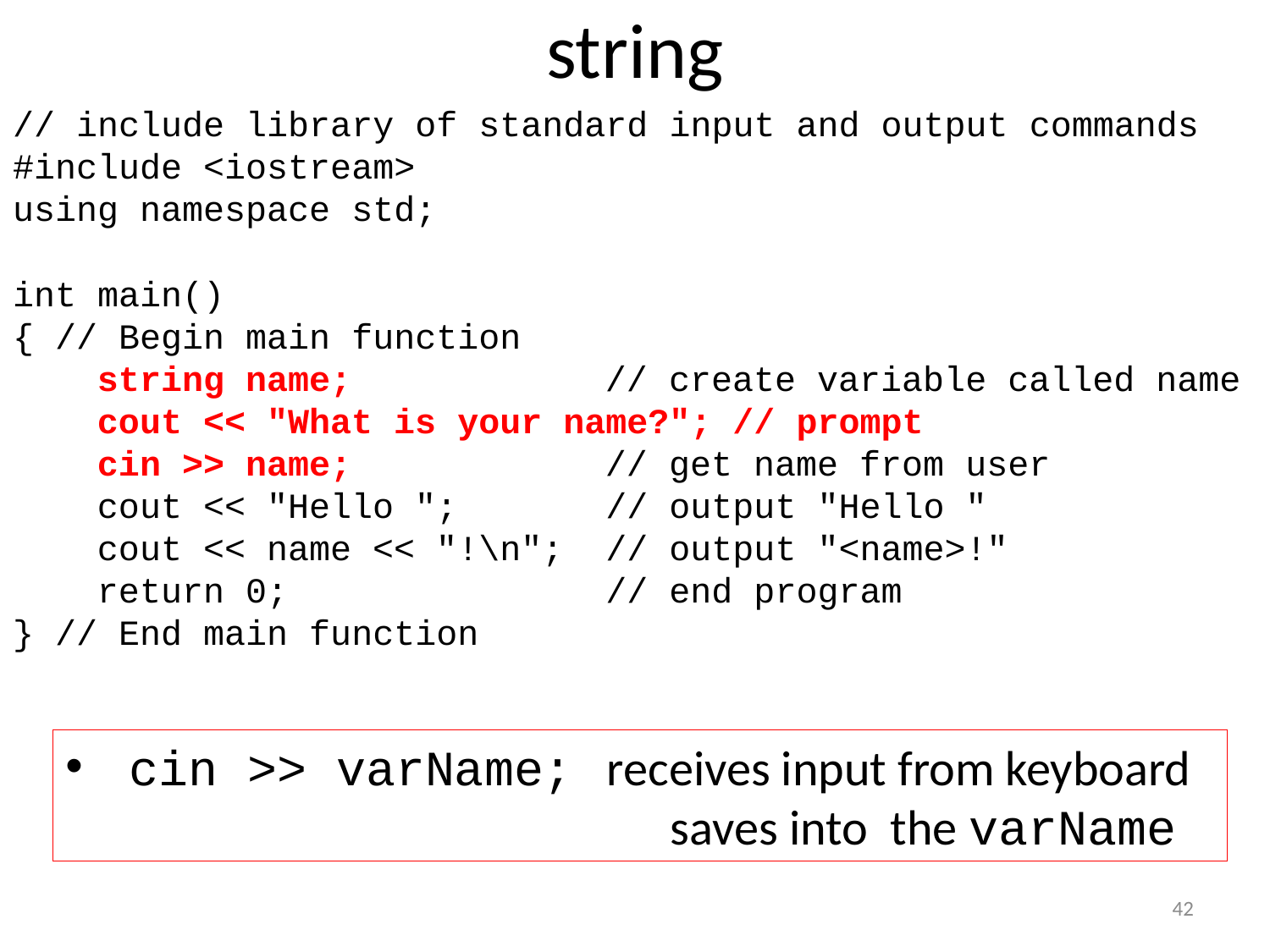

# string
// include library of standard input and output commands
#include <iostream>
using namespace std;

int main()
{ // Begin main function
    string name;            // create variable called name
    cout << "What is your name?"; // prompt
    cin >> name;            // get name from user
    cout << "Hello ";       // output "Hello "
    cout << name << "!\n";  // output "<name>!"
    return 0;               // end program
} // End main function
cin >> varName;   receives input from keyboard
				   saves into  the varName
42